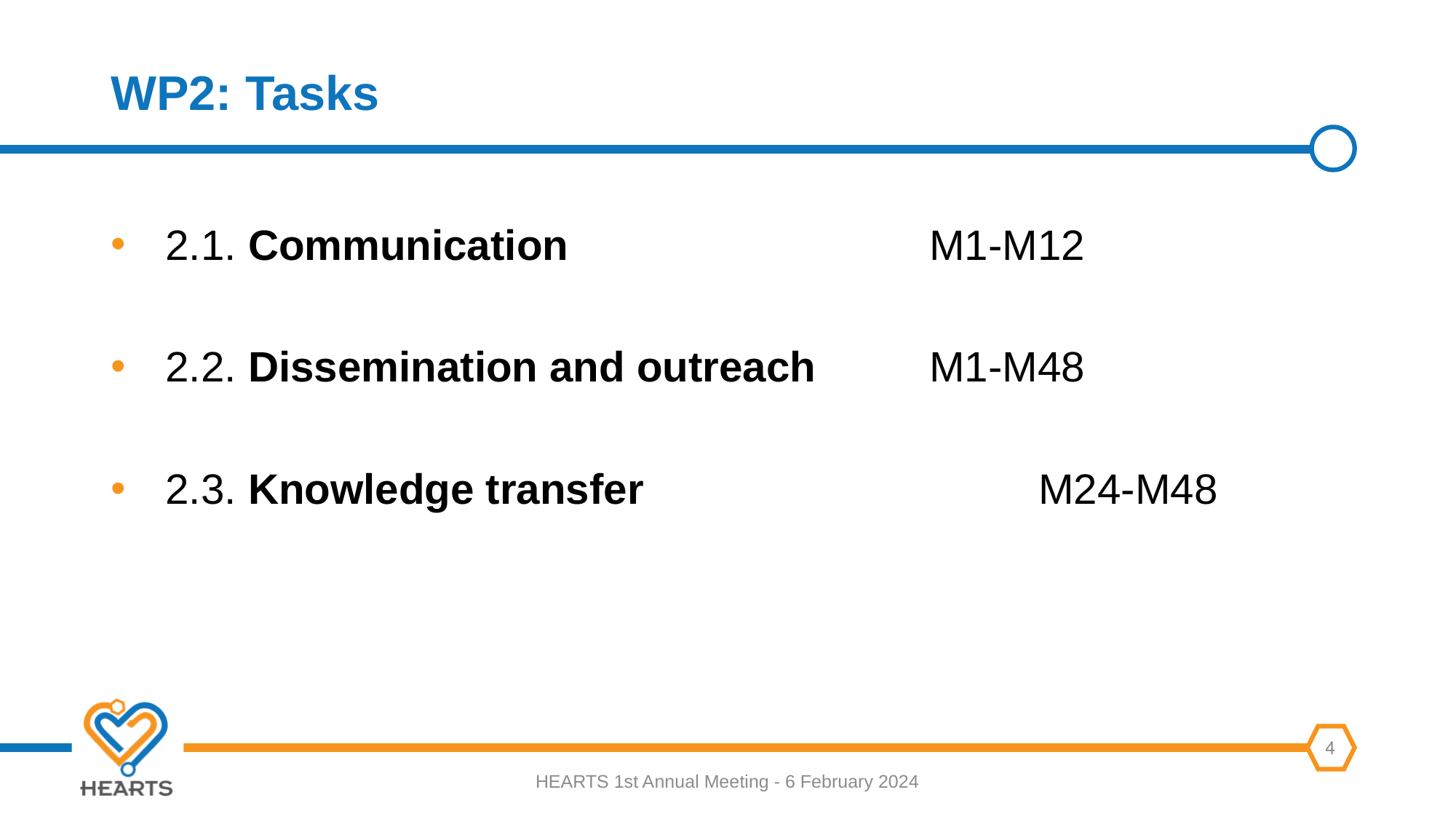

# WP2: Tasks
2.1. Communication				M1-M12

2.2. Dissemination and outreach		M1-M48

2.3. Knowledge transfer				M24-M48
HEARTS 1st Annual Meeting - 6 February 2024